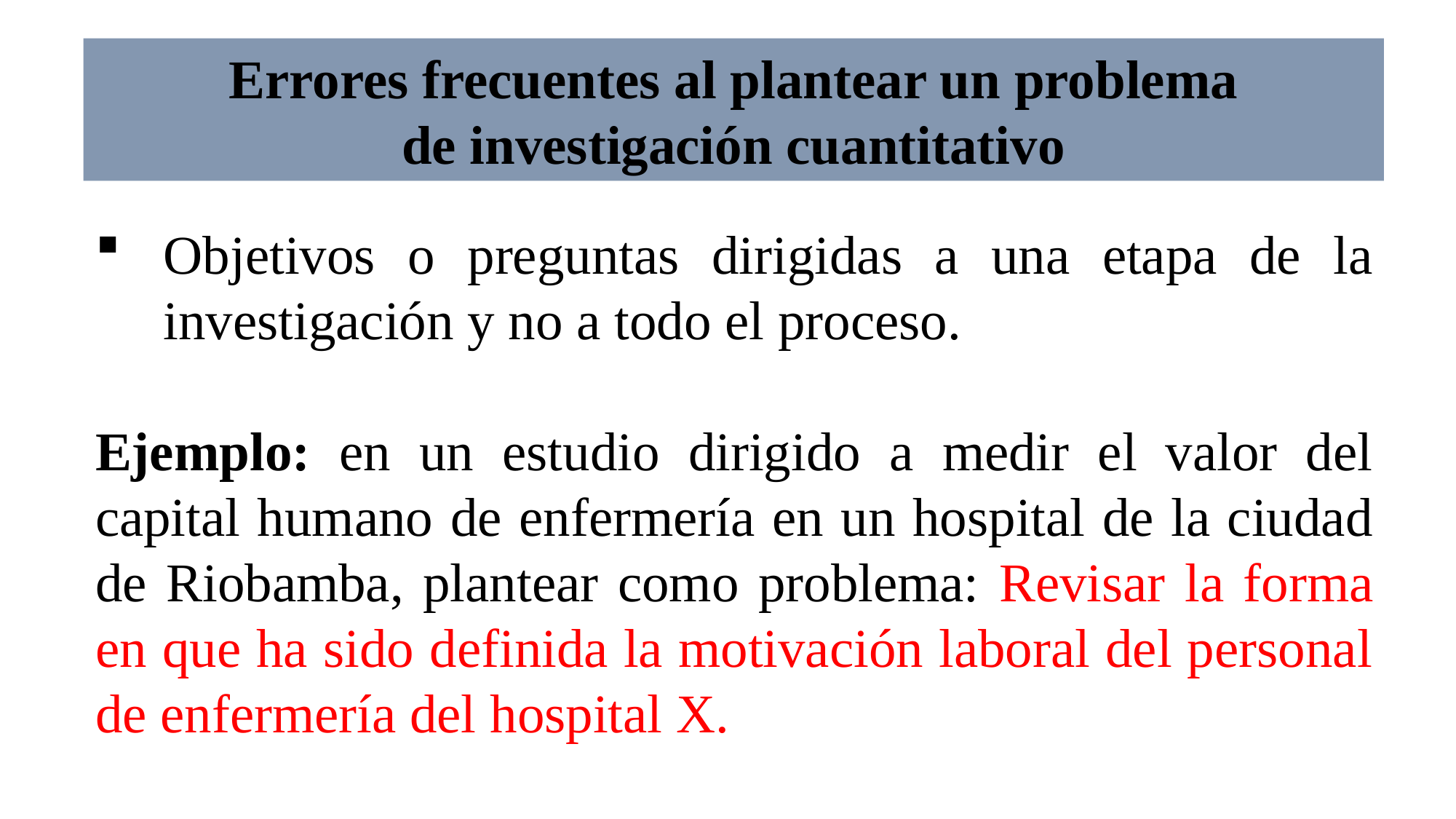

# Errores frecuentes al plantear un problema de investigación cuantitativo
Objetivos o preguntas dirigidas a una etapa de la investigación y no a todo el proceso.

Ejemplo: en un estudio dirigido a medir el valor del capital humano de enfermería en un hospital de la ciudad de Riobamba, plantear como problema: Revisar la forma en que ha sido definida la motivación laboral del personal de enfermería del hospital X.